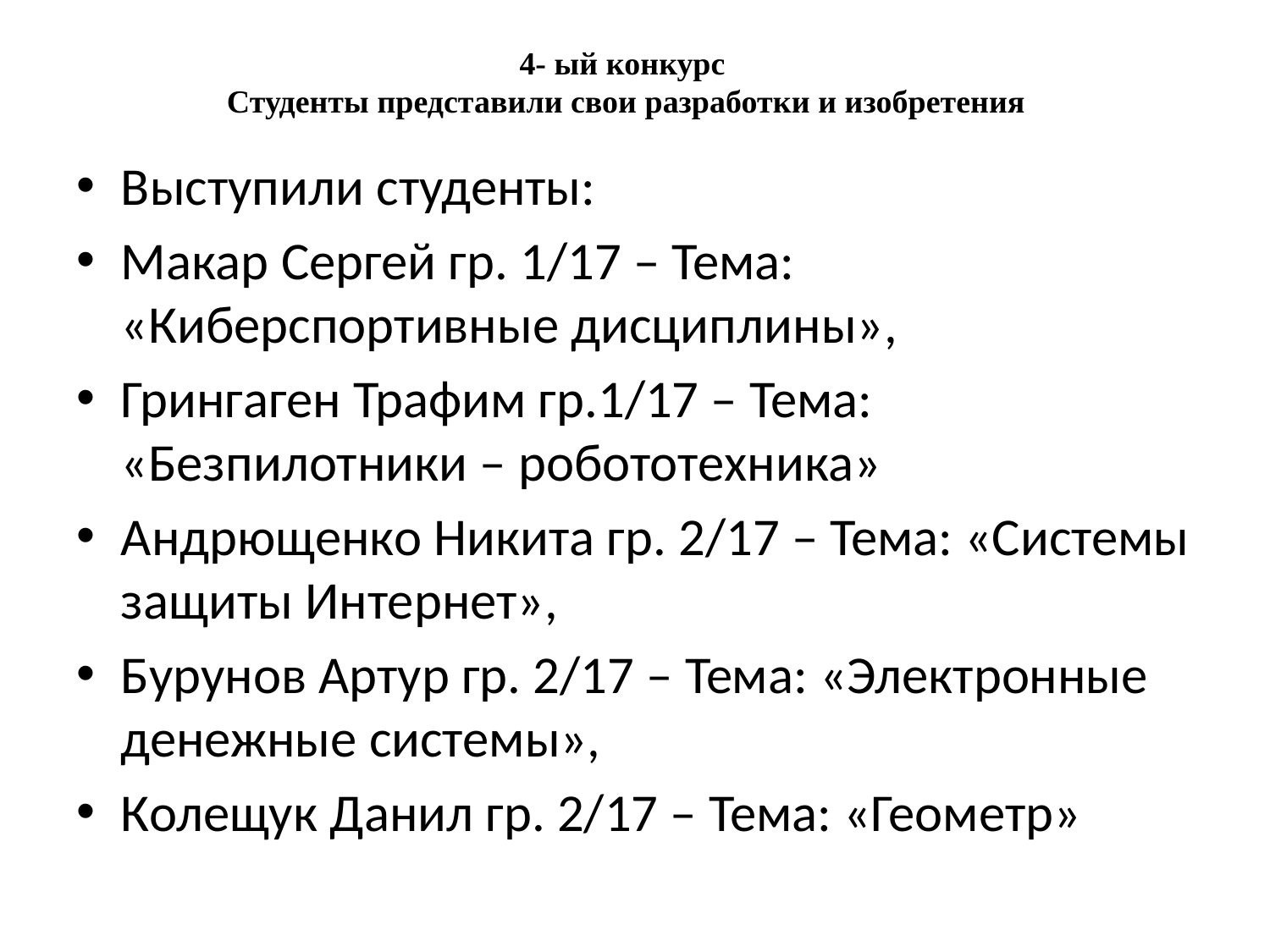

# 4- ый конкурс Студенты представили свои разработки и изобретения
Выступили студенты:
Макар Сергей гр. 1/17 – Тема: «Киберспортивные дисциплины»,
Грингаген Трафим гр.1/17 – Тема: «Безпилотники – робототехника»
Андрющенко Никита гр. 2/17 – Тема: «Системы защиты Интернет»,
Бурунов Артур гр. 2/17 – Тема: «Электронные денежные системы»,
Колещук Данил гр. 2/17 – Тема: «Геометр»